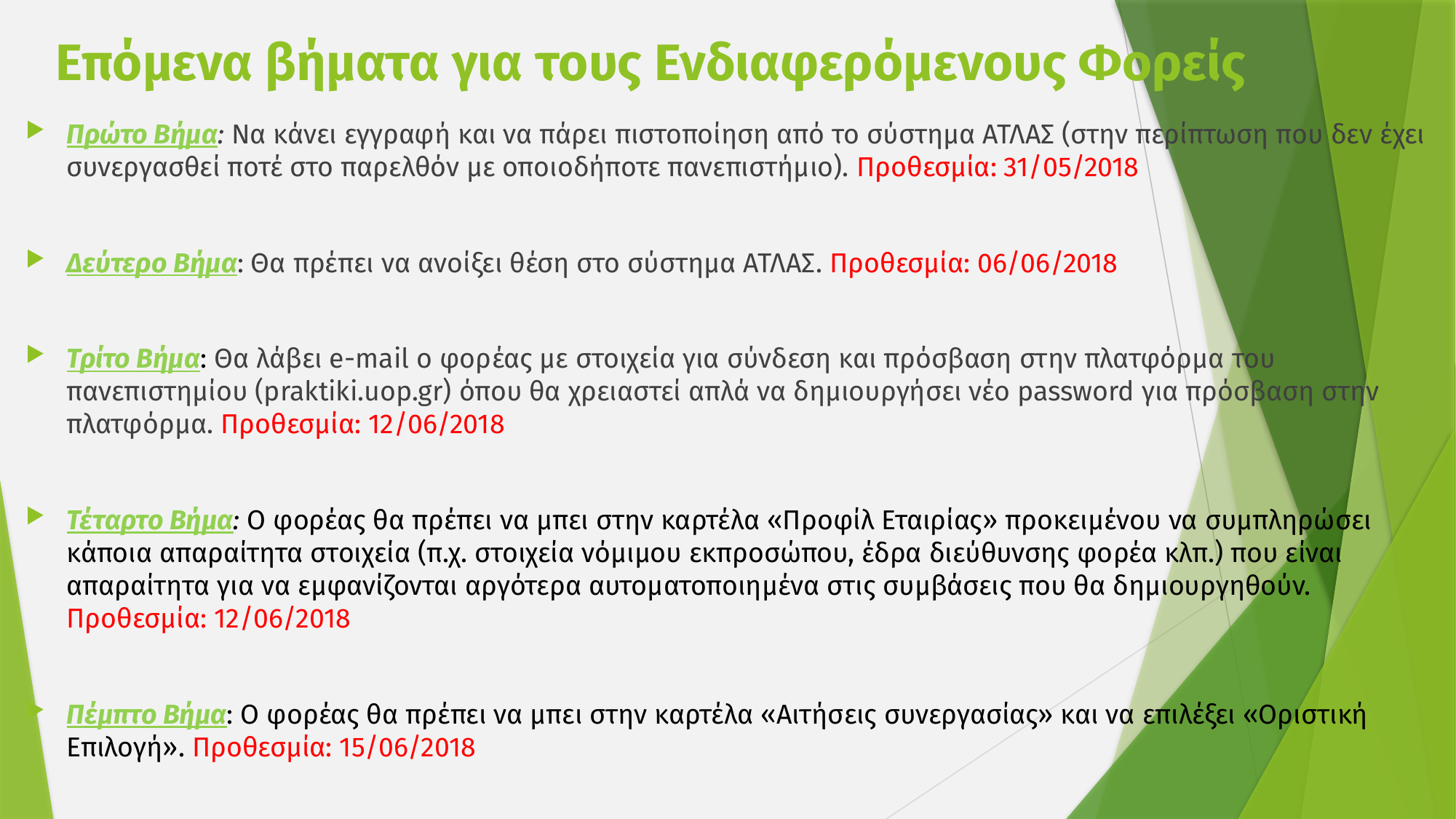

# Επόμενα βήματα για τους Ενδιαφερόμενους Φορείς
Πρώτο Βήμα: Να κάνει εγγραφή και να πάρει πιστοποίηση από το σύστημα ΑΤΛΑΣ (στην περίπτωση που δεν έχει συνεργασθεί ποτέ στο παρελθόν με οποιοδήποτε πανεπιστήμιο). Προθεσμία: 31/05/2018

Δεύτερο Βήμα: Θα πρέπει να ανοίξει θέση στο σύστημα ΑΤΛΑΣ. Προθεσμία: 06/06/2018

Τρίτο Βήμα: Θα λάβει e-mail ο φορέας με στοιχεία για σύνδεση και πρόσβαση στην πλατφόρμα του πανεπιστημίου (praktiki.uop.gr) όπου θα χρειαστεί απλά να δημιουργήσει νέο password για πρόσβαση στην πλατφόρμα. Προθεσμία: 12/06/2018

Τέταρτο Βήμα: Ο φορέας θα πρέπει να μπει στην καρτέλα «Προφίλ Εταιρίας» προκειμένου να συμπληρώσει κάποια απαραίτητα στοιχεία (π.χ. στοιχεία νόμιμου εκπροσώπου, έδρα διεύθυνσης φορέα κλπ.) που είναι απαραίτητα για να εμφανίζονται αργότερα αυτοματοποιημένα στις συμβάσεις που θα δημιουργηθούν. Προθεσμία: 12/06/2018

Πέμπτο Βήμα: Ο φορέας θα πρέπει να μπει στην καρτέλα «Αιτήσεις συνεργασίας» και να επιλέξει «Οριστική Επιλογή». Προθεσμία: 15/06/2018